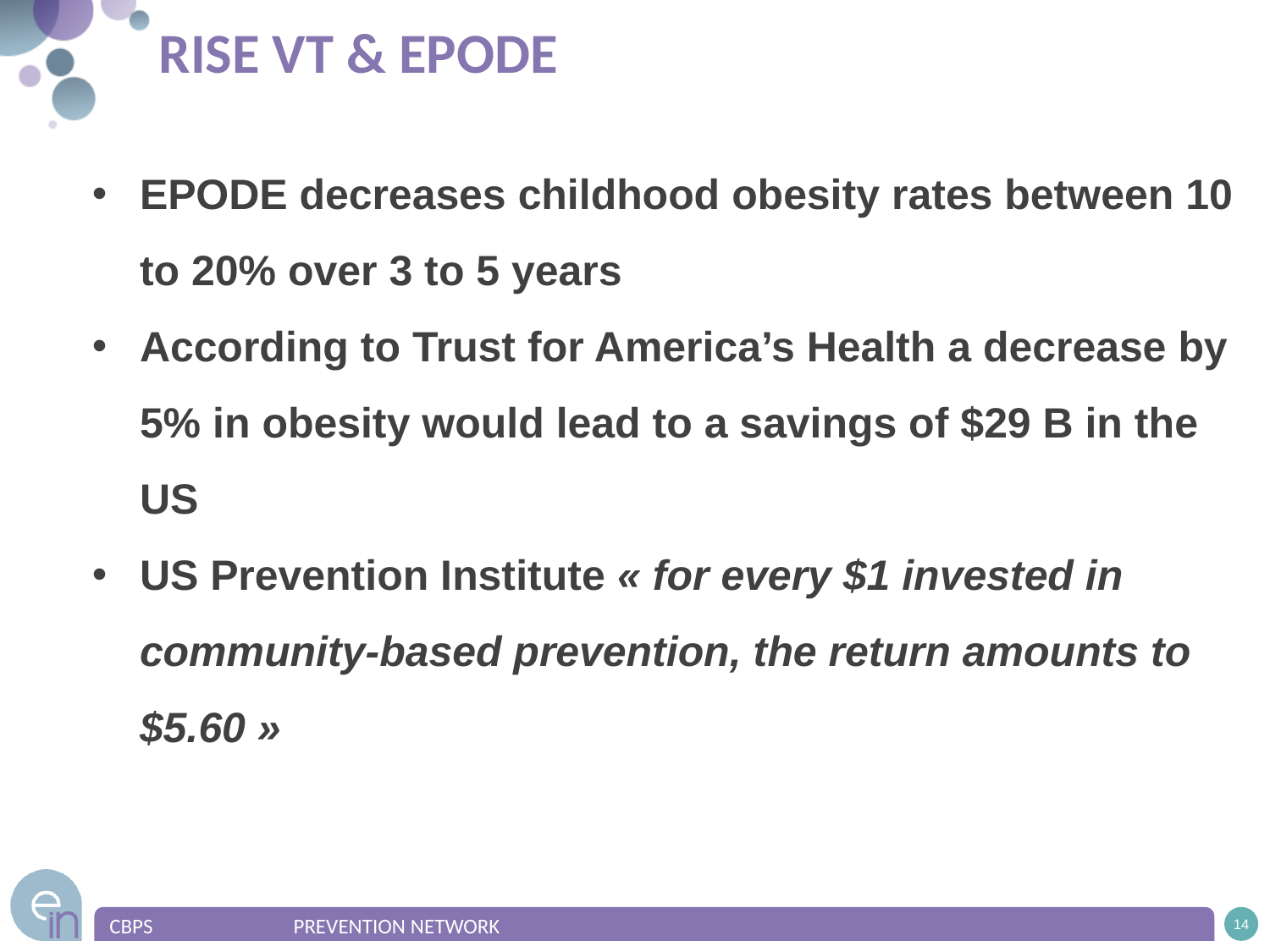

# RISE VT & EPODE
EPODE decreases childhood obesity rates between 10 to 20% over 3 to 5 years
According to Trust for America’s Health a decrease by 5% in obesity would lead to a savings of $29 B in the US
US Prevention Institute « for every $1 invested in community-based prevention, the return amounts to $5.60 »